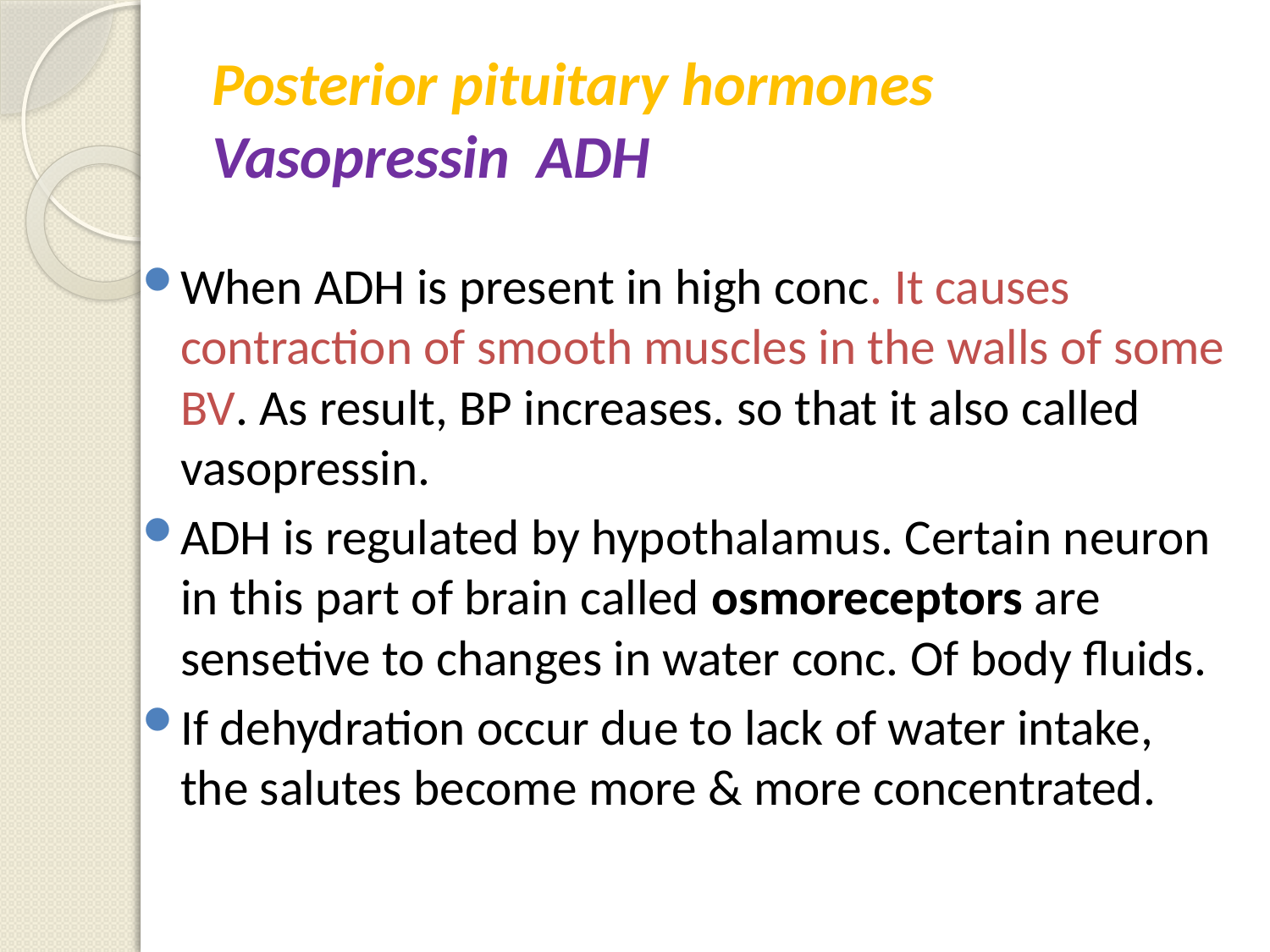

# Posterior pituitary hormones Vasopressin  ADH
When ADH is present in high conc. It causes contraction of smooth muscles in the walls of some BV. As result, BP increases. so that it also called vasopressin.
ADH is regulated by hypothalamus. Certain neuron in this part of brain called osmoreceptors are sensetive to changes in water conc. Of body fluids.
If dehydration occur due to lack of water intake, the salutes become more & more concentrated.